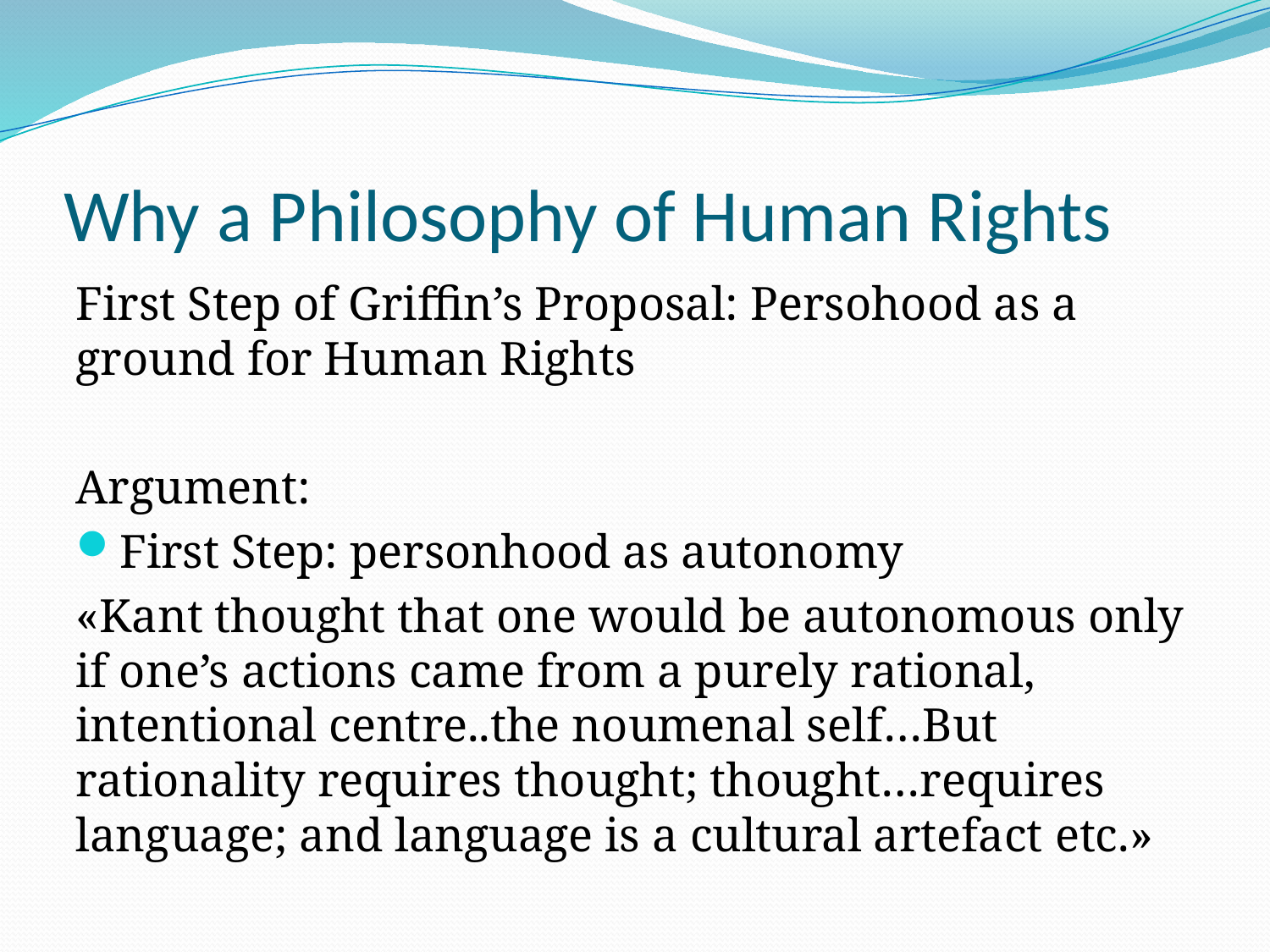

# Why a Philosophy of Human Rights
First Step of Griffin’s Proposal: Persohood as a ground for Human Rights

Argument:
First Step: personhood as autonomy
«Kant thought that one would be autonomous only if one’s actions came from a purely rational, intentional centre..the noumenal self…But rationality requires thought; thought…requires language; and language is a cultural artefact etc.»